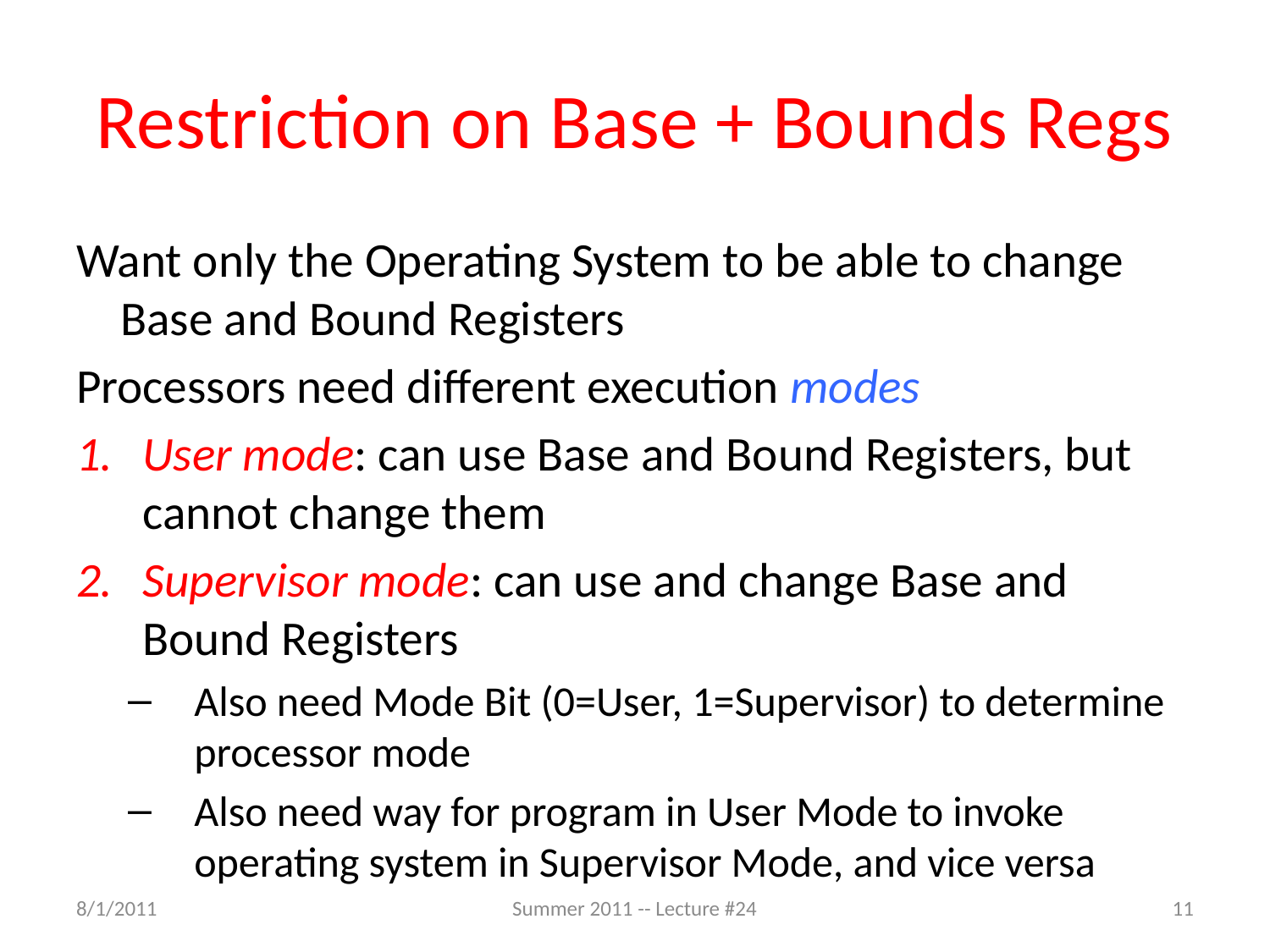

# Restriction on Base + Bounds Regs
Want only the Operating System to be able to change Base and Bound Registers
Processors need different execution modes
User mode: can use Base and Bound Registers, but cannot change them
Supervisor mode: can use and change Base and Bound Registers
Also need Mode Bit (0=User, 1=Supervisor) to determine processor mode
Also need way for program in User Mode to invoke operating system in Supervisor Mode, and vice versa
8/1/2011
Summer 2011 -- Lecture #24
11